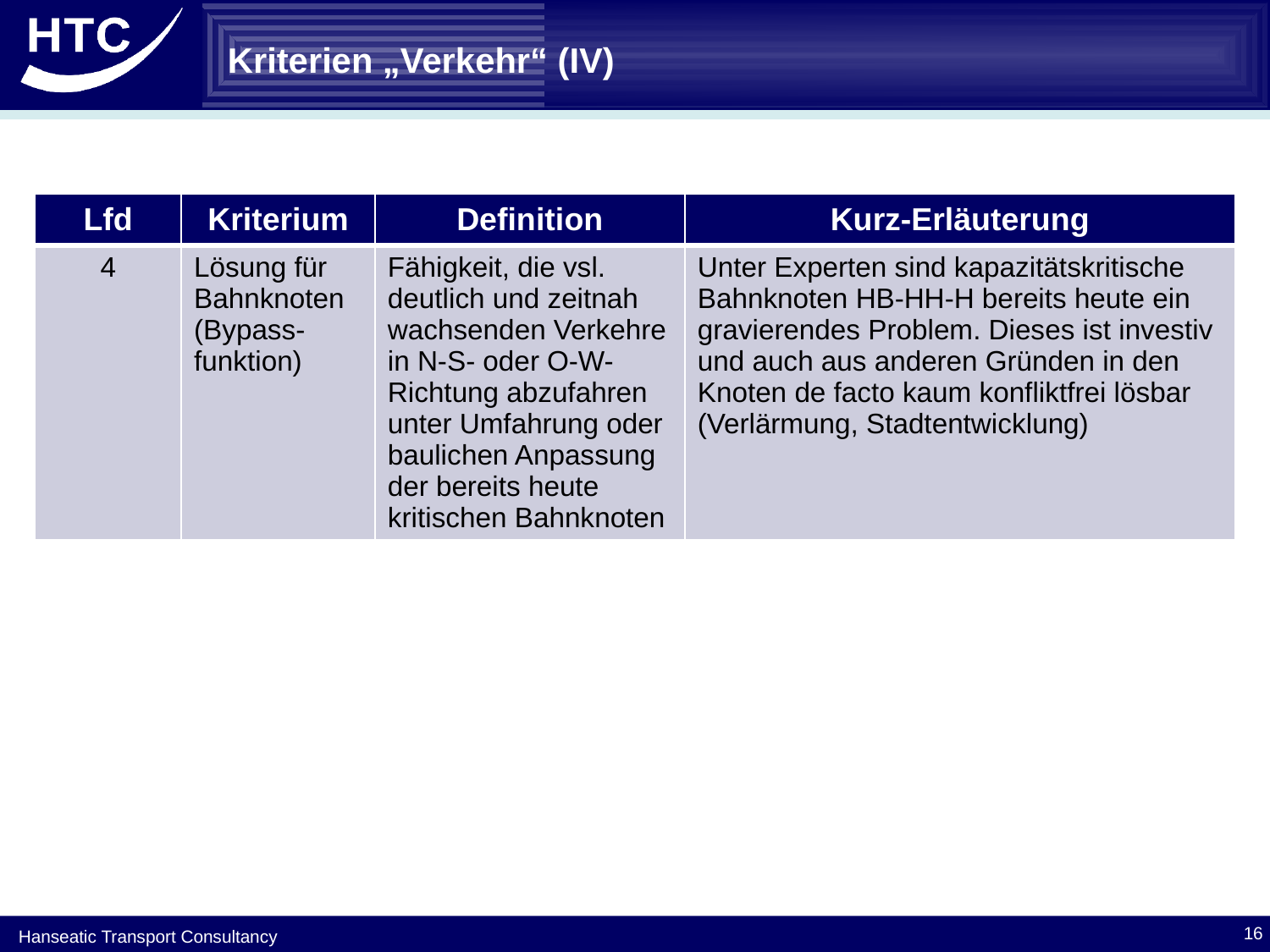

# Kriterien „Verkehr“ (IV)
| Lfd | Kriterium | Definition | Kurz-Erläuterung |
| --- | --- | --- | --- |
| 4 | Lösung für Bahnknoten (Bypass-funktion) | Fähigkeit, die vsl. deutlich und zeitnah wachsenden Verkehre in N-S- oder O-W-Richtung abzufahren unter Umfahrung oder baulichen Anpassung der bereits heute kritischen Bahnknoten | Unter Experten sind kapazitätskritische Bahnknoten HB-HH-H bereits heute ein gravierendes Problem. Dieses ist investiv und auch aus anderen Gründen in den Knoten de facto kaum konfliktfrei lösbar (Verlärmung, Stadtentwicklung) |
16